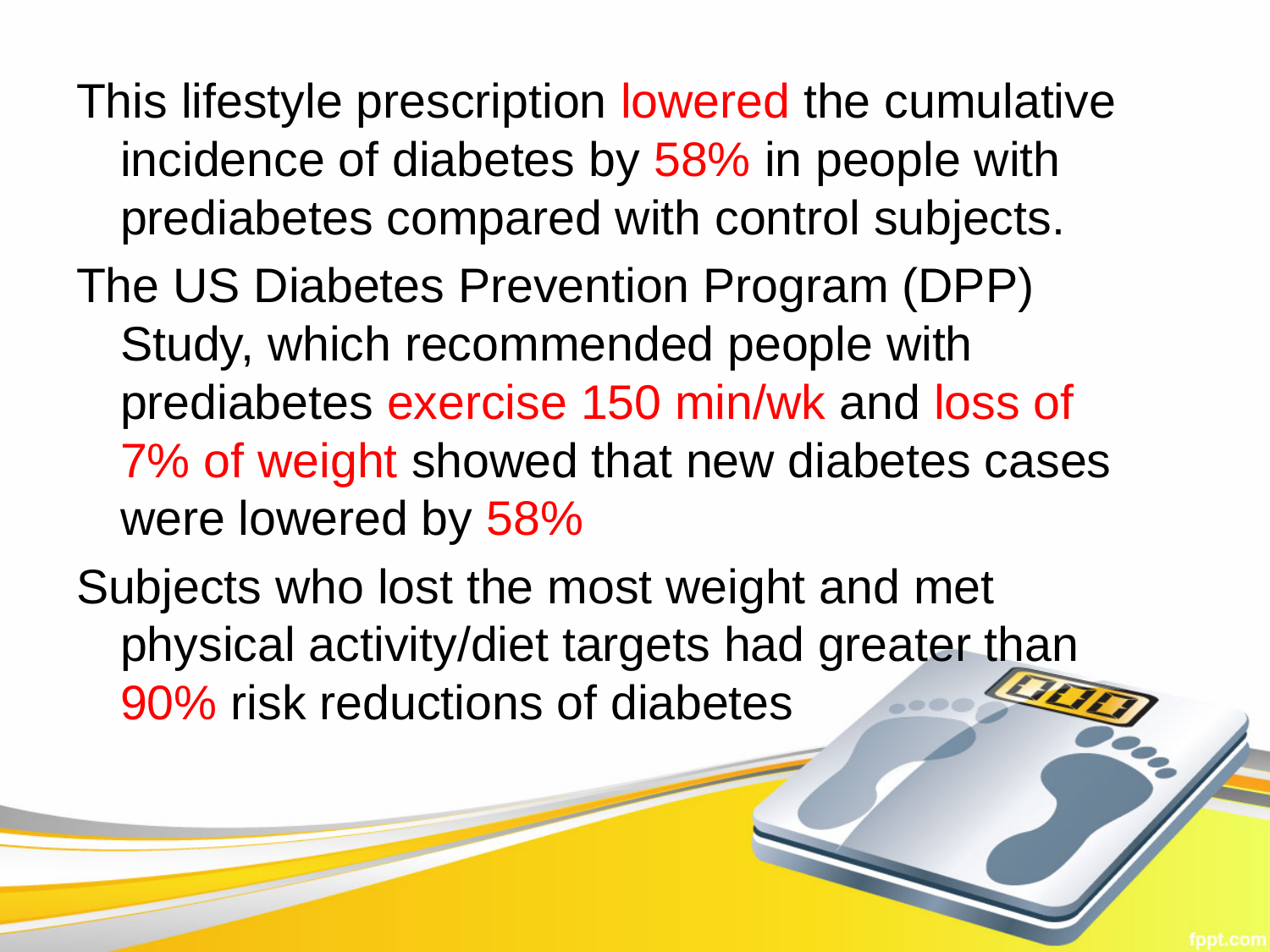

This lifestyle prescription lowered the cumulative incidence of diabetes by 58% in people with prediabetes compared with control subjects.
The US Diabetes Prevention Program (DPP) Study, which recommended people with prediabetes exercise 150 min/wk and loss of 7% of weight showed that new diabetes cases were lowered by 58%
Subjects who lost the most weight and met physical activity/diet targets had greater than 90% risk reductions of diabetes